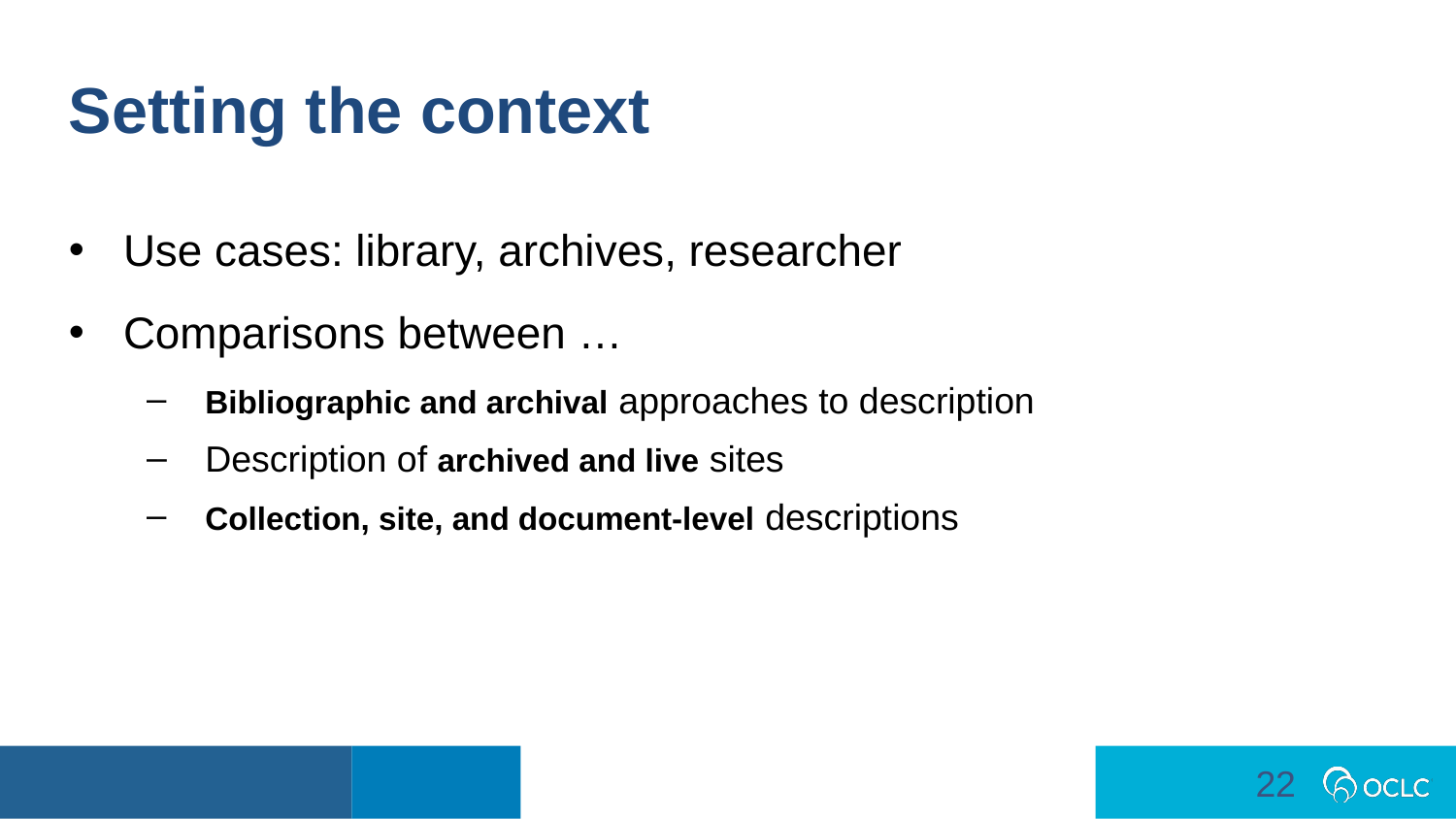

Setting the context
Use cases: library, archives, researcher

Comparisons between …

Bibliographic and archival approaches to description

Description of archived and live sites

Collection, site, and document-level descriptions